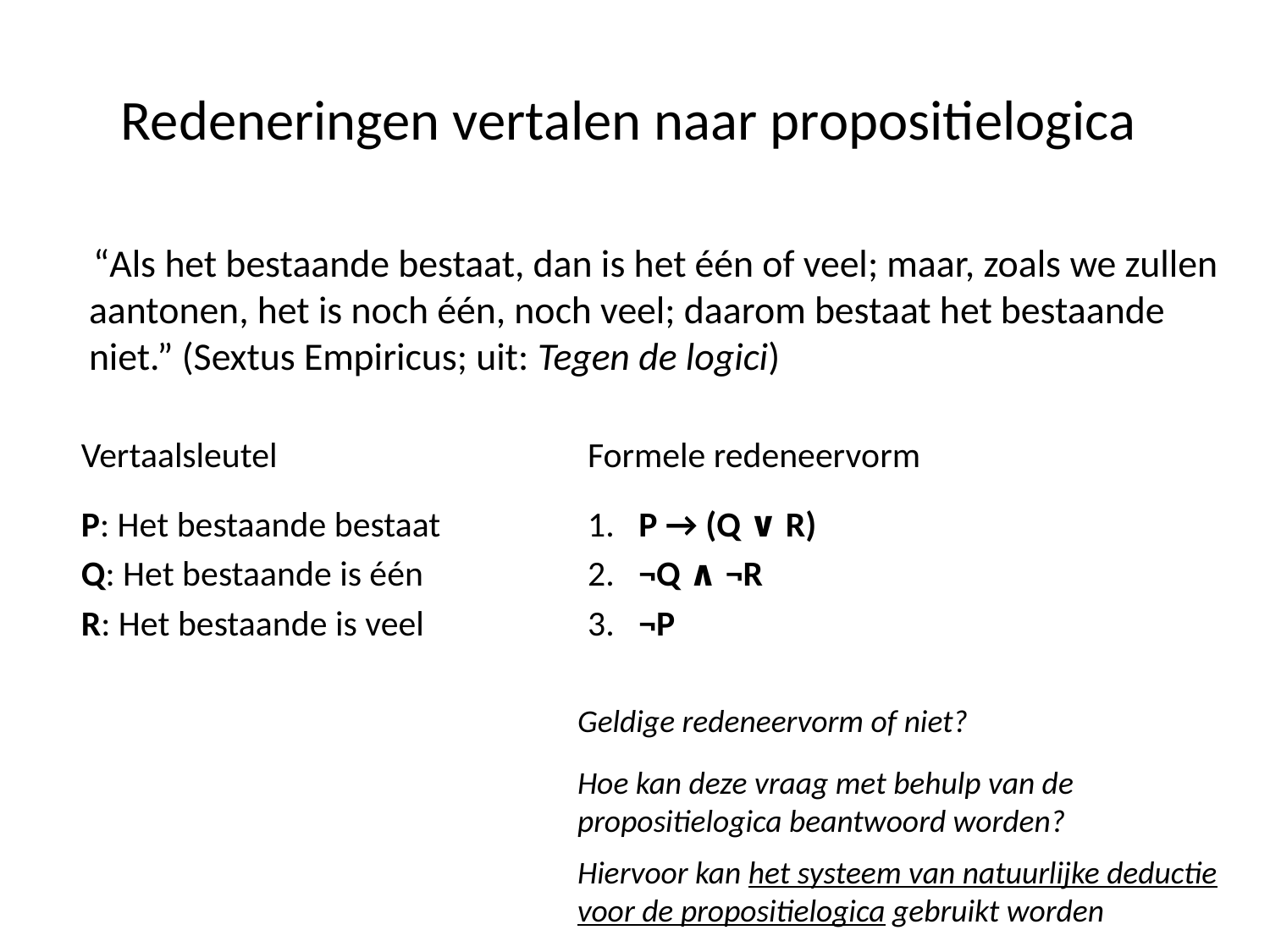

# Redeneringen vertalen naar propositielogica
      “Als het bestaande bestaat, dan is het één of veel; maar, zoals we zullen aantonen, het is noch één, noch veel; daarom bestaat het bestaande niet.” (Sextus Empiricus; uit: Tegen de logici)
Vertaalsleutel

P: Het bestaande bestaat
Q: Het bestaande is één
R: Het bestaande is veel
Formele redeneervorm

1.   P → (Q ∨ R)
2.   ¬Q ∧ ¬R
3.   ¬P

Geldige redeneervorm of niet?
Hoe kan deze vraag met behulp van de propositielogica beantwoord worden?
Hiervoor kan het systeem van natuurlijke deductie voor de propositielogica gebruikt worden